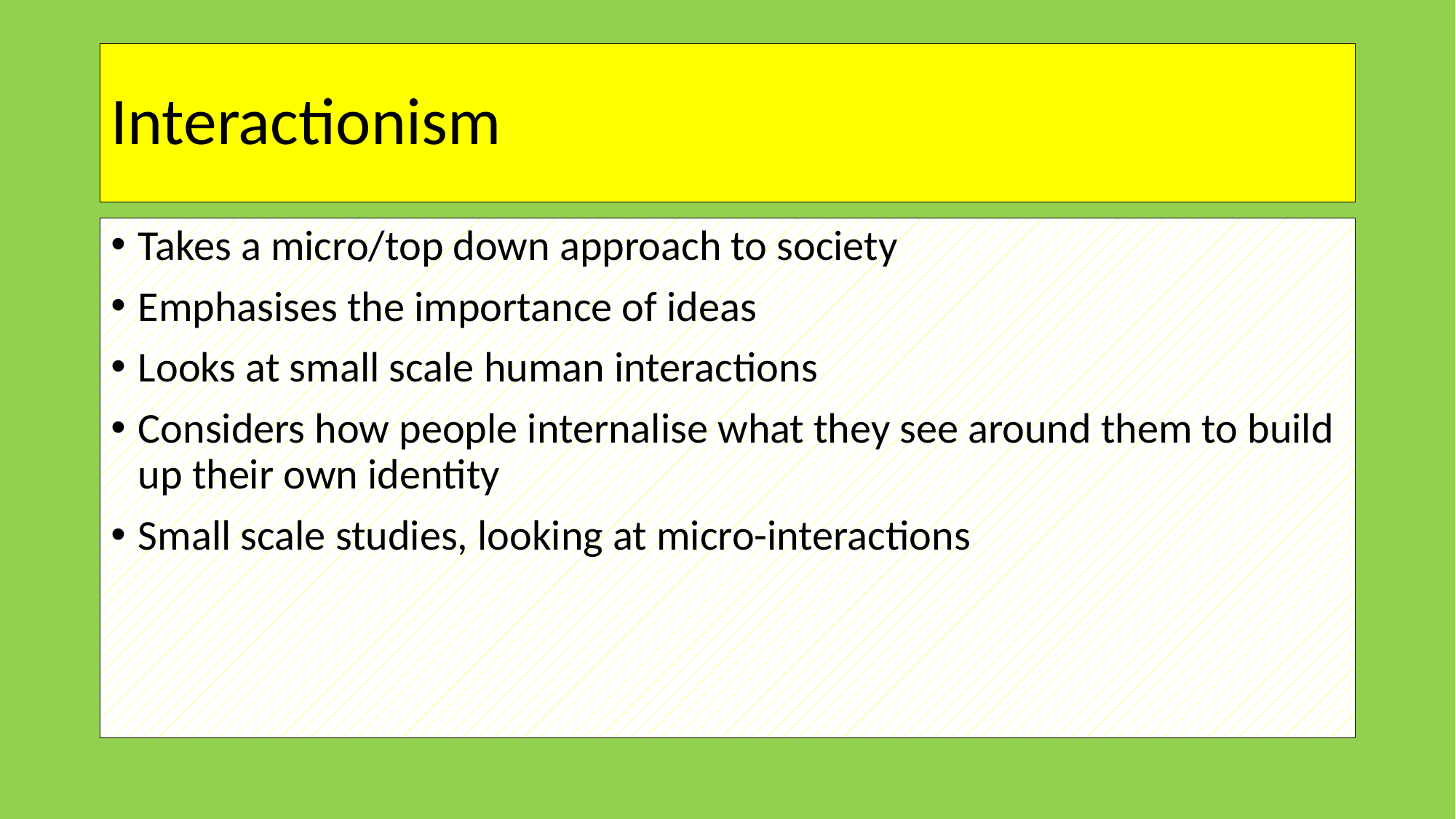

# Interactionism
Takes a micro/top down approach to society
Emphasises the importance of ideas
Looks at small scale human interactions
Considers how people internalise what they see around them to build up their own identity
Small scale studies, looking at micro-interactions